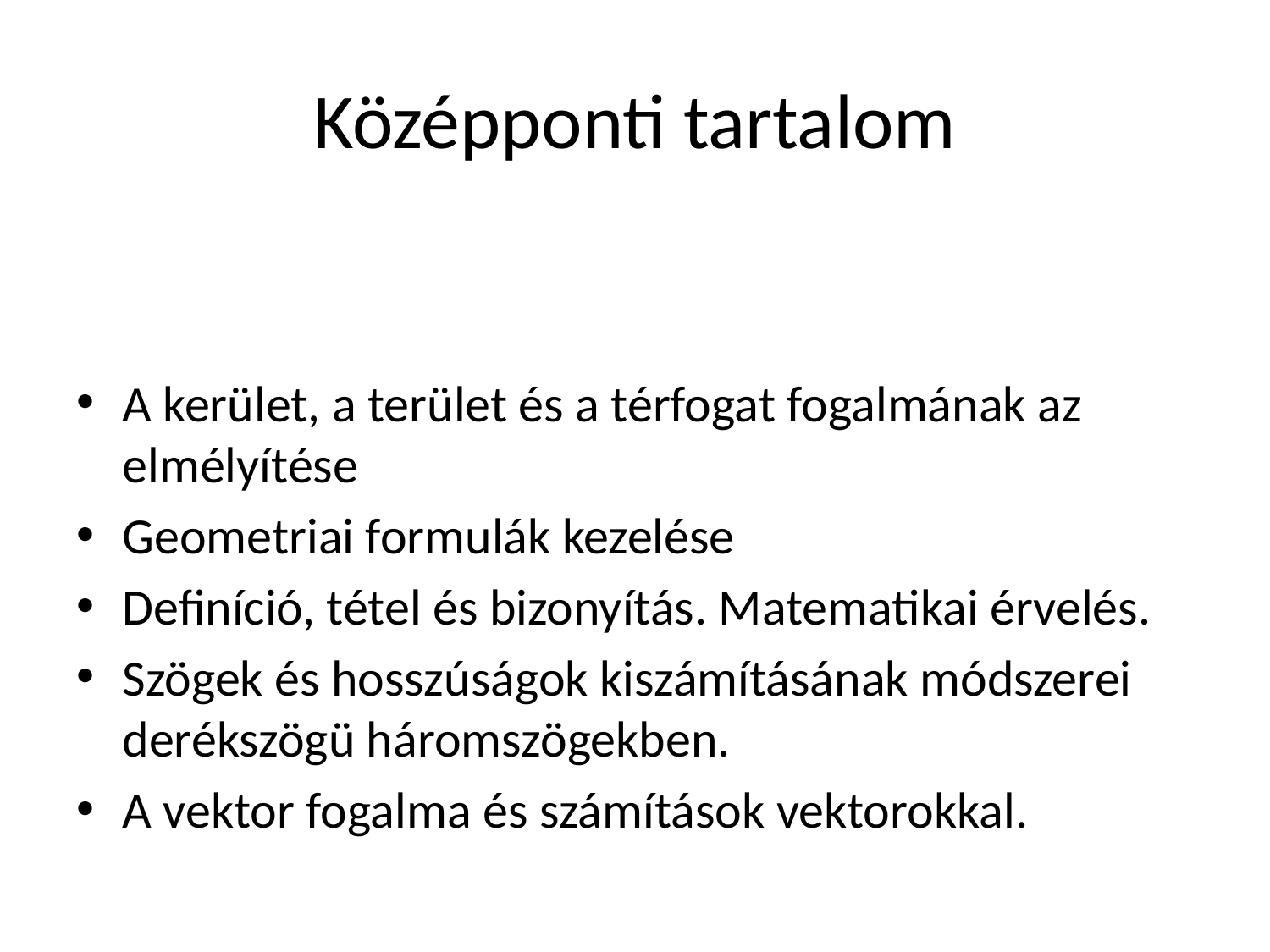

# Középponti tartalom

A kerület, a terület és a térfogat fogalmának az elmélyítése
Geometriai formulák kezelése
Definíció, tétel és bizonyítás. Matematikai érvelés.
Szögek és hosszúságok kiszámításának módszerei derékszögü háromszögekben.
A vektor fogalma és számítások vektorokkal.